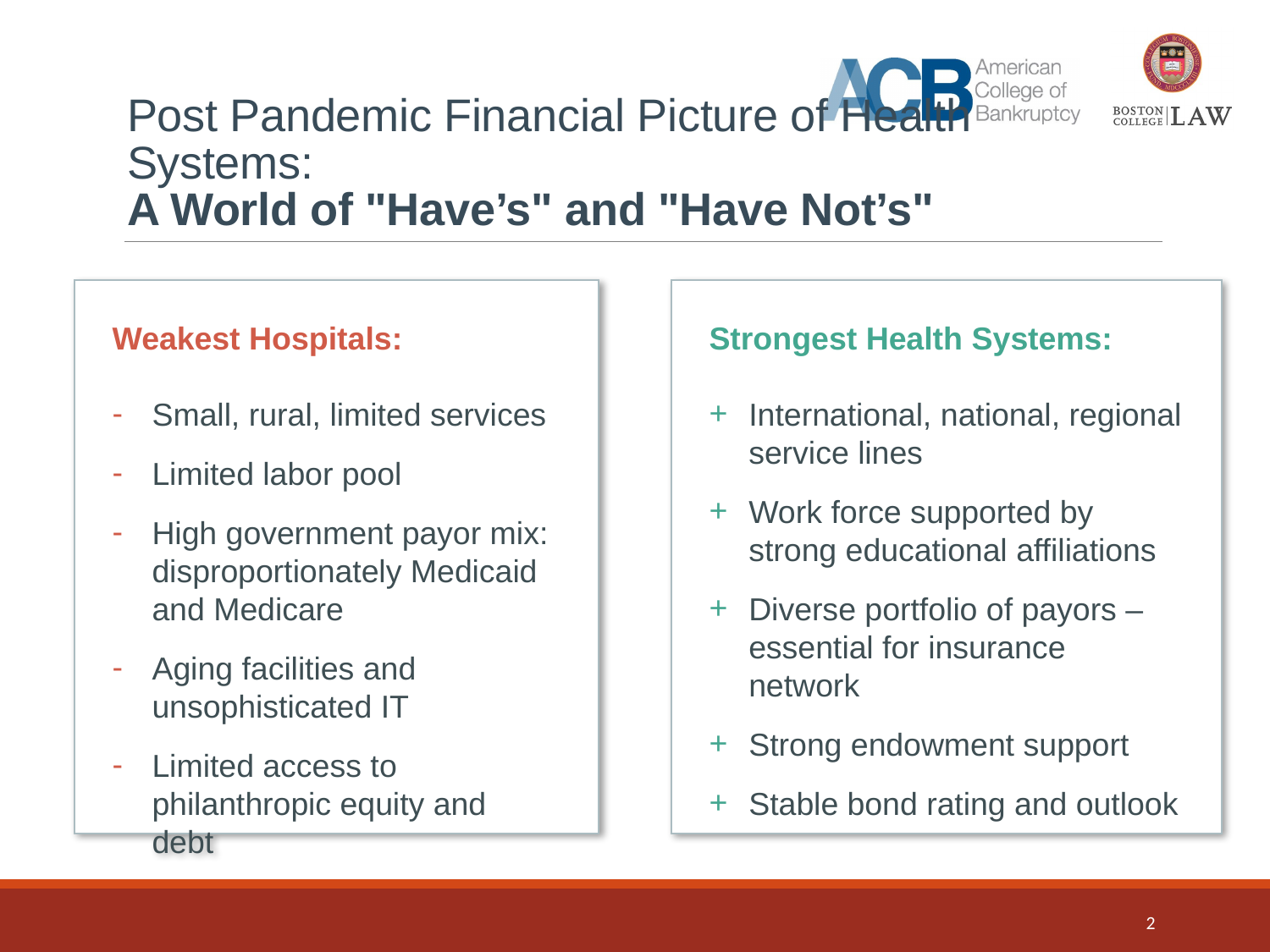

# Post Pandemic Financial Picture of Health Systems:   A World of "Have’s" and "Have Not’s"
Weakest Hospitals:

Small, rural, limited services
Limited labor pool
High government payor mix: disproportionately Medicaid and Medicare
Aging facilities and unsophisticated IT
Limited access to philanthropic equity and debt
Strongest Health Systems:

International, national, regional service lines
Work force supported by strong educational affiliations
Diverse portfolio of payors – essential for insurance network
Strong endowment support
Stable bond rating and outlook

2